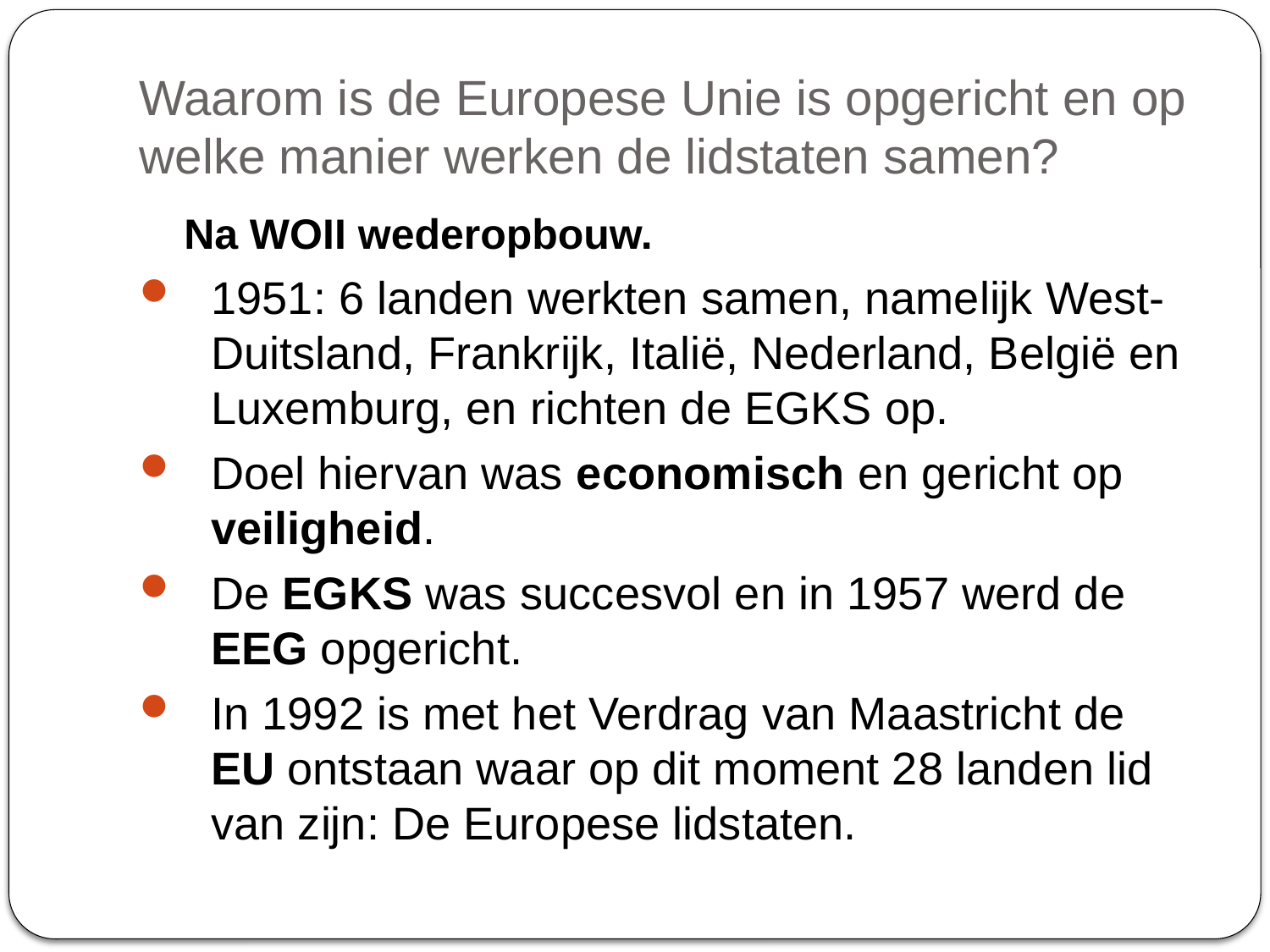

# Waarom is de Europese Unie is opgericht en op welke manier werken de lidstaten samen?
Na WOII wederopbouw.
1951: 6 landen werkten samen, namelijk West-Duitsland, Frankrijk, Italië, Nederland, België en Luxemburg, en richten de EGKS op.
Doel hiervan was economisch en gericht op veiligheid.
De EGKS was succesvol en in 1957 werd de EEG opgericht.
In 1992 is met het Verdrag van Maastricht de EU ontstaan waar op dit moment 28 landen lid van zijn: De Europese lidstaten.